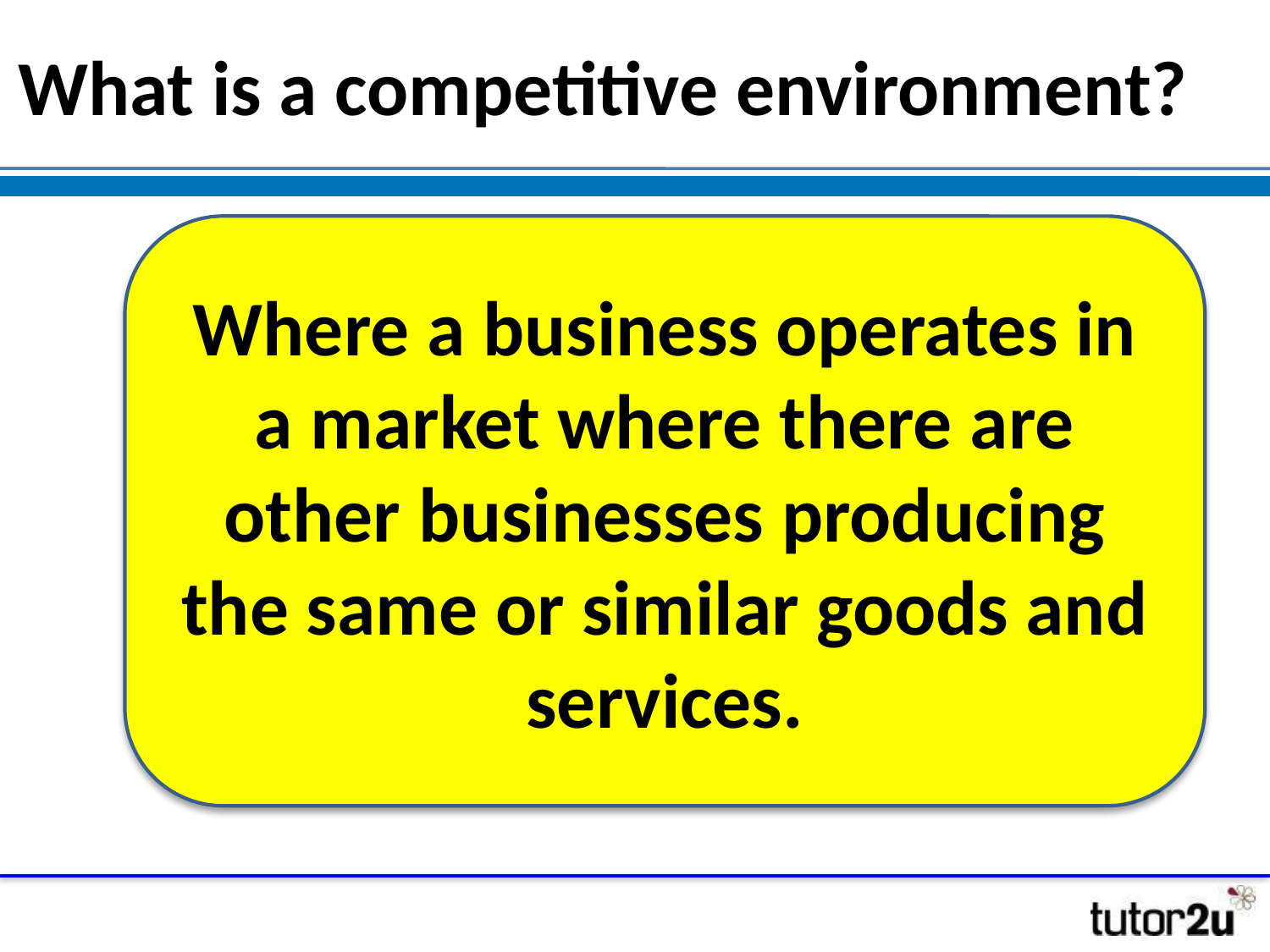

# What is a competitive environment?
Where a business operates in a market where there are other businesses producing the same or similar goods and services.